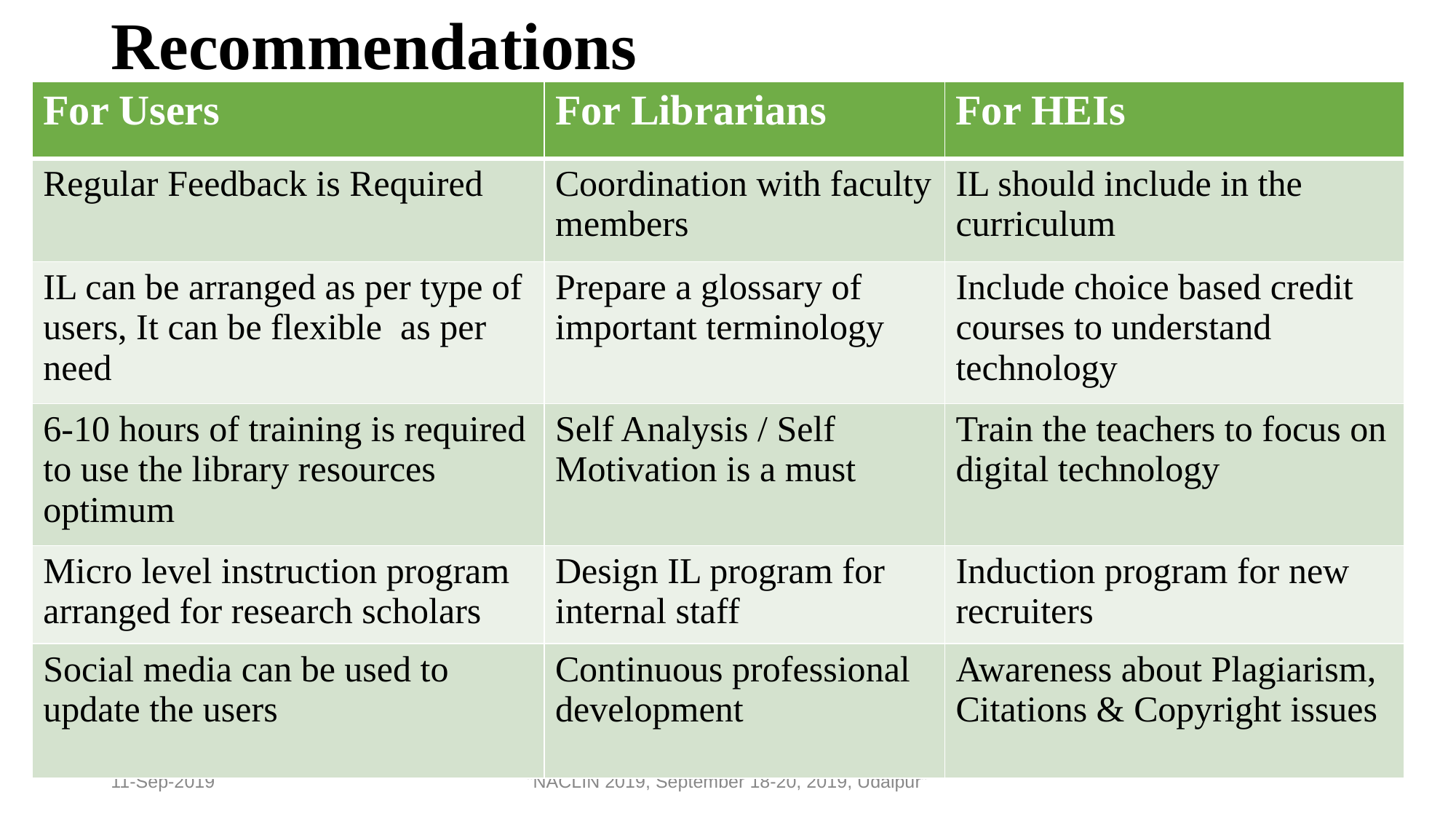

# Recommendations
| For Users | For Librarians | For HEIs |
| --- | --- | --- |
| Regular Feedback is Required | Coordination with faculty members | IL should include in the curriculum |
| IL can be arranged as per type of users, It can be flexible as per need | Prepare a glossary of important terminology | Include choice based credit courses to understand technology |
| 6-10 hours of training is required to use the library resources optimum | Self Analysis / Self Motivation is a must | Train the teachers to focus on digital technology |
| Micro level instruction program arranged for research scholars | Design IL program for internal staff | Induction program for new recruiters |
| Social media can be used to update the users | Continuous professional development | Awareness about Plagiarism, Citations & Copyright issues |
11-Sep-2019
"NACLIN 2019, September 18-20, 2019, Udaipur"